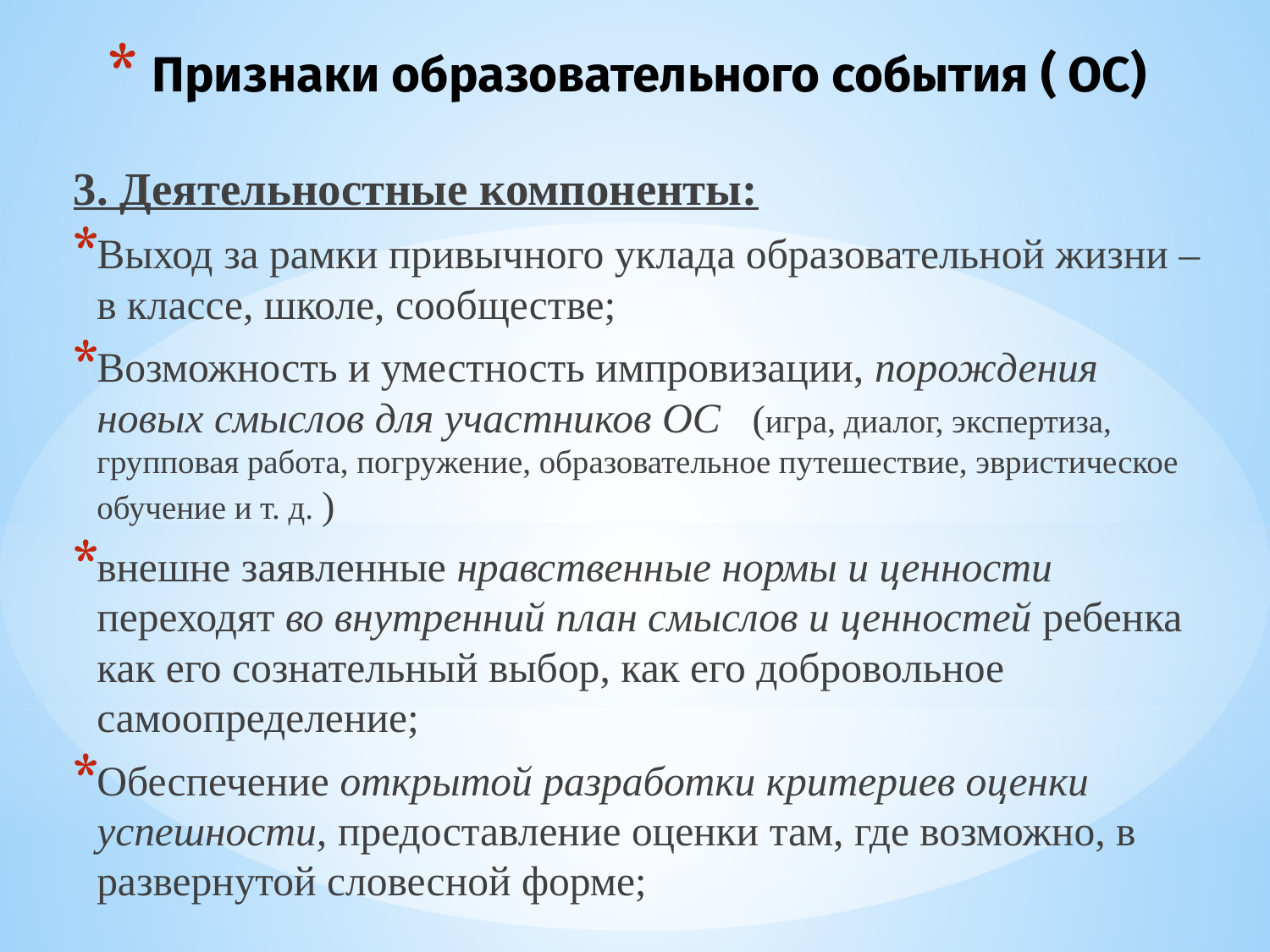

# Признаки образовательного события ( ОС)
3. Деятельностные компоненты:
Выход за рамки привычного уклада образовательной жизни – в классе, школе, сообществе;
Возможность и уместность импровизации, порождения новых смыслов для участников ОС   (игра, диалог, экспертиза, групповая работа, погружение, образовательное путешествие, эвристическое обучение и т. д. )
внешне заявленные нравственные нормы и ценности переходят во внутренний план смыслов и ценностей ребенка как его сознательный выбор, как его добровольное самоопределение;
Обеспечение открытой разработки критериев оценки успешности, предоставление оценки там, где возможно, в развернутой словесной форме;